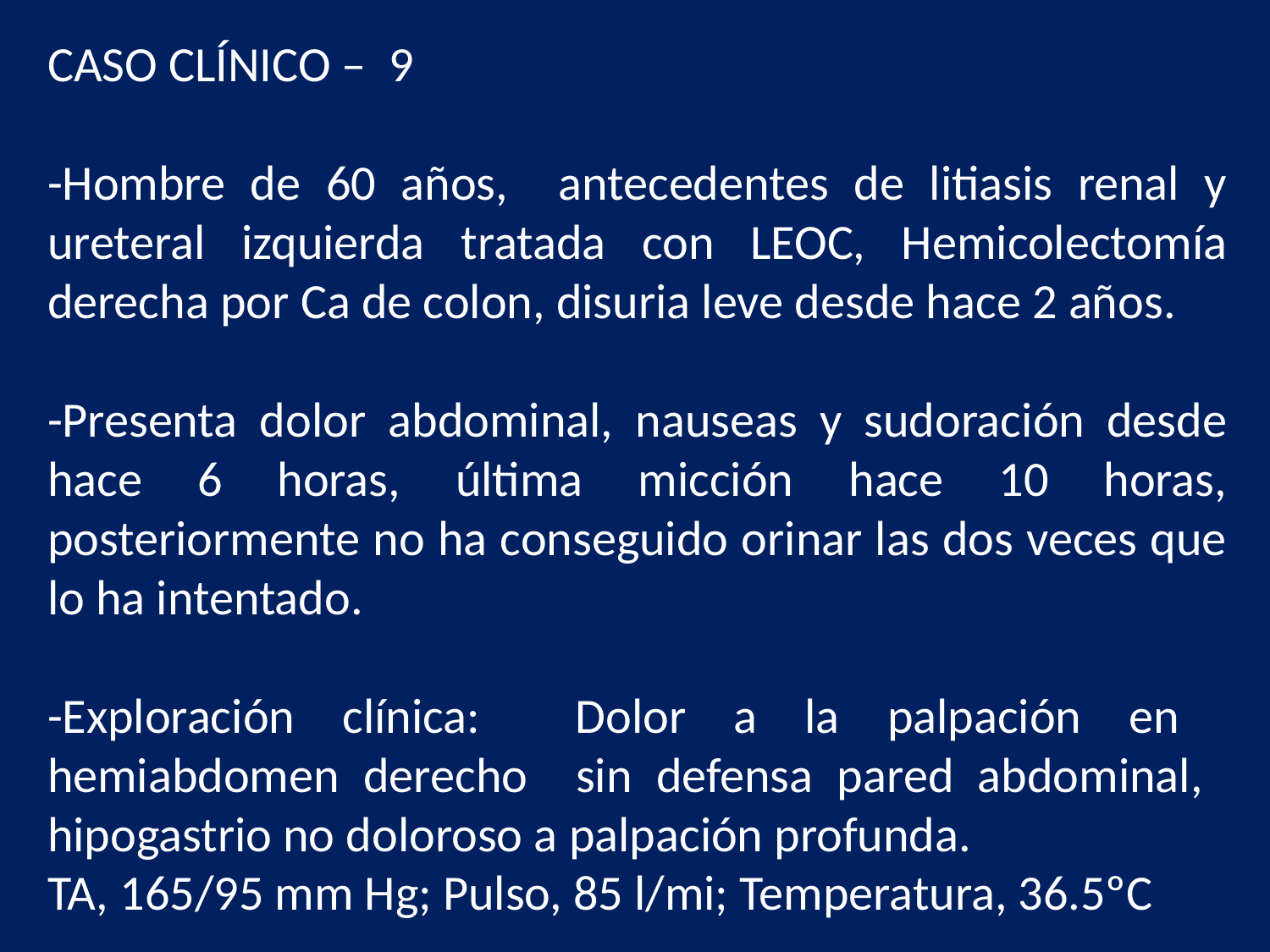

CASO CLÍNICO –  9

-Hombre de 60 años,  antecedentes de litiasis renal y ureteral izquierda tratada con LEOC, Hemicolectomía derecha por Ca de colon, disuria leve desde hace 2 años.

-Presenta dolor abdominal, nauseas y sudoración desde hace 6 horas, última micción hace 10 horas, posteriormente no ha conseguido orinar las dos veces que lo ha intentado.

-Exploración clínica:  Dolor a la palpación en  hemiabdomen derecho  sin defensa pared abdominal,  hipogastrio no doloroso a palpación profunda.
TA, 165/95 mm Hg; Pulso, 85 l/mi; Temperatura, 36.5ºC